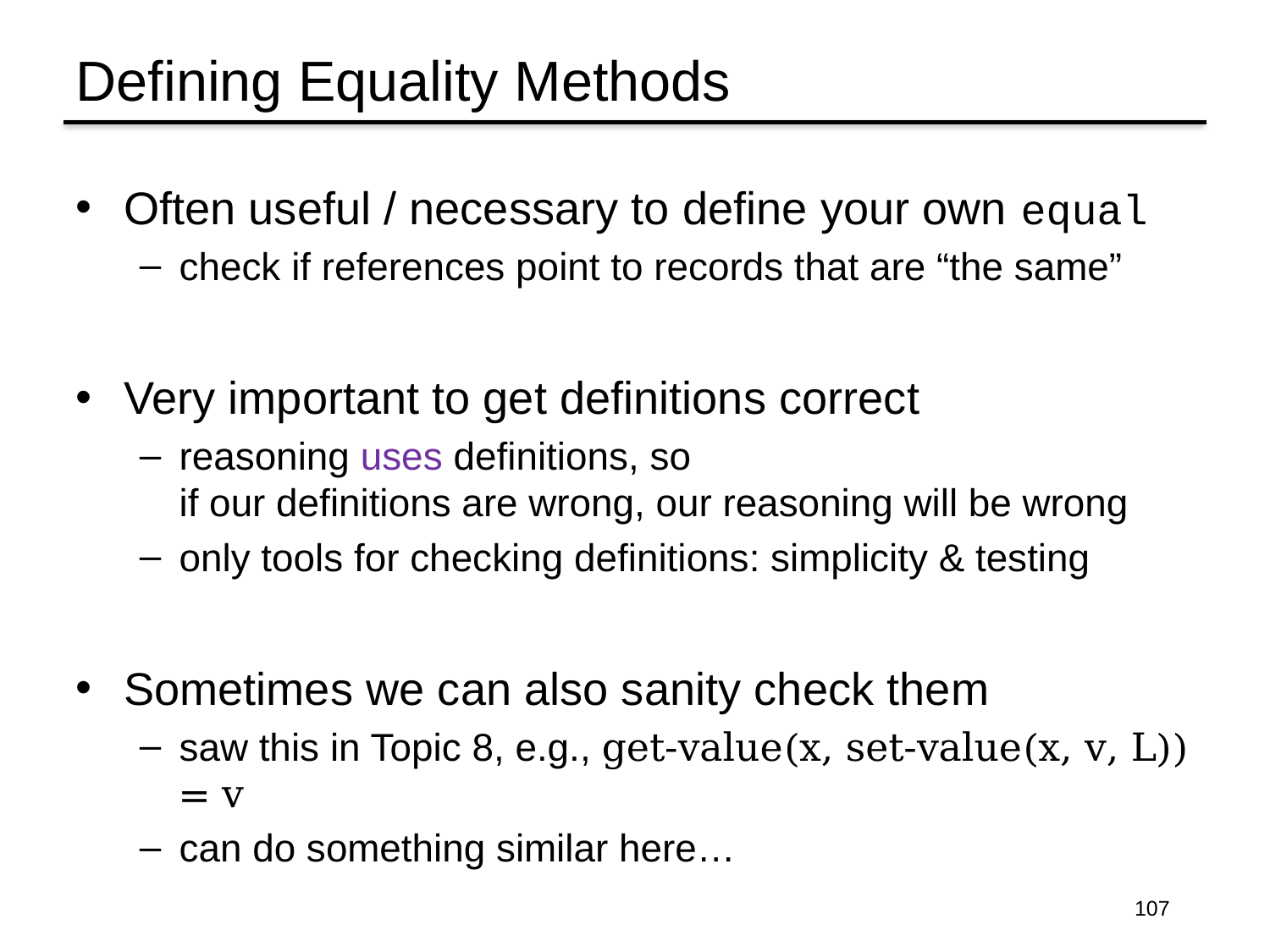

# Defining Equality Methods
Often useful / necessary to define your own equal
check if references point to records that are “the same”

Very important to get definitions correct
reasoning uses definitions, so
if our definitions are wrong, our reasoning will be wrong
only tools for checking definitions: simplicity & testing

Sometimes we can also sanity check them
saw this in Topic 8, e.g., get-value(x, set-value(x, v, L)) = v
can do something similar here…
107